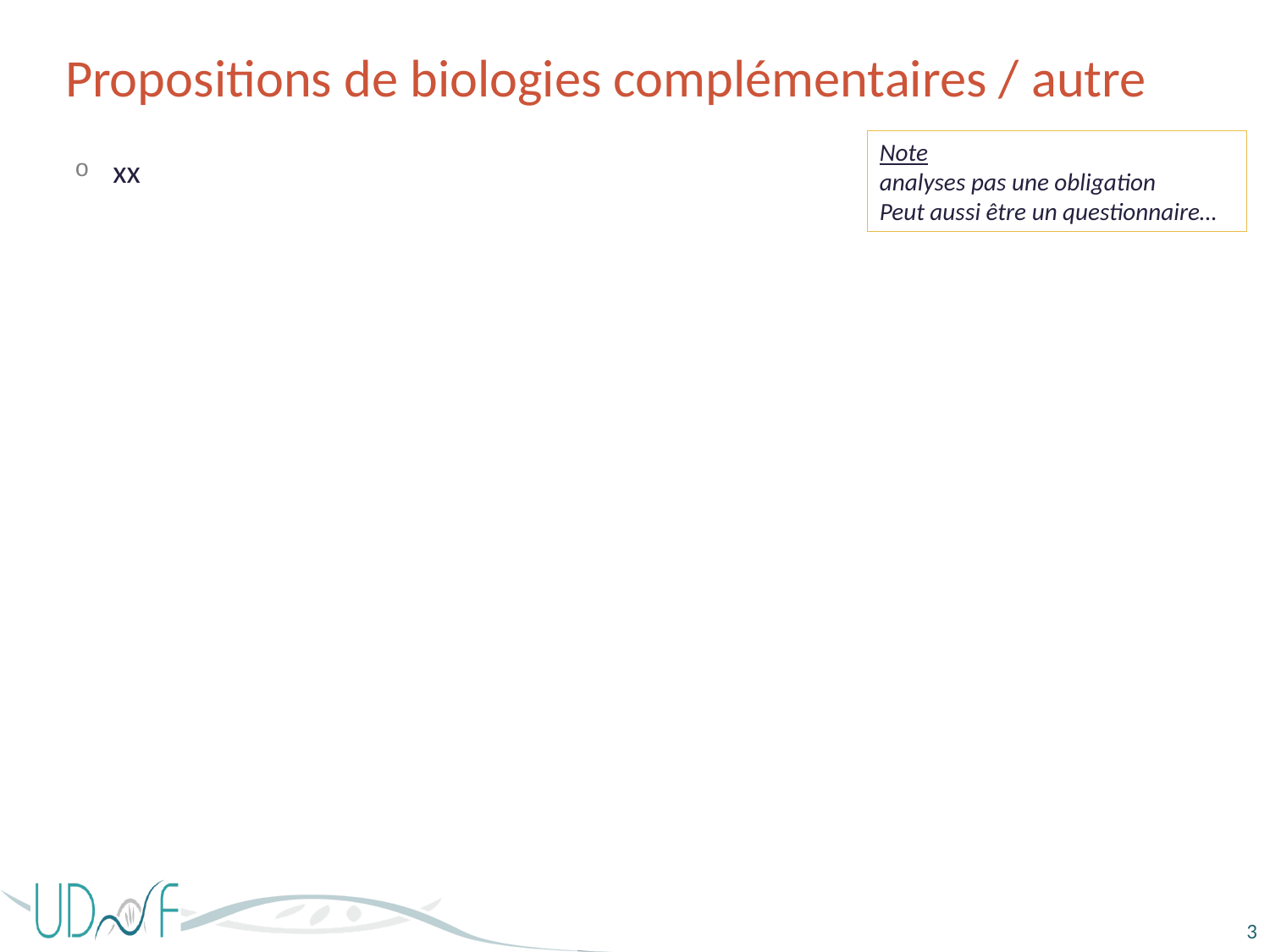

# Propositions de biologies complémentaires / autre
Note
analyses pas une obligation
Peut aussi être un questionnaire…
xx